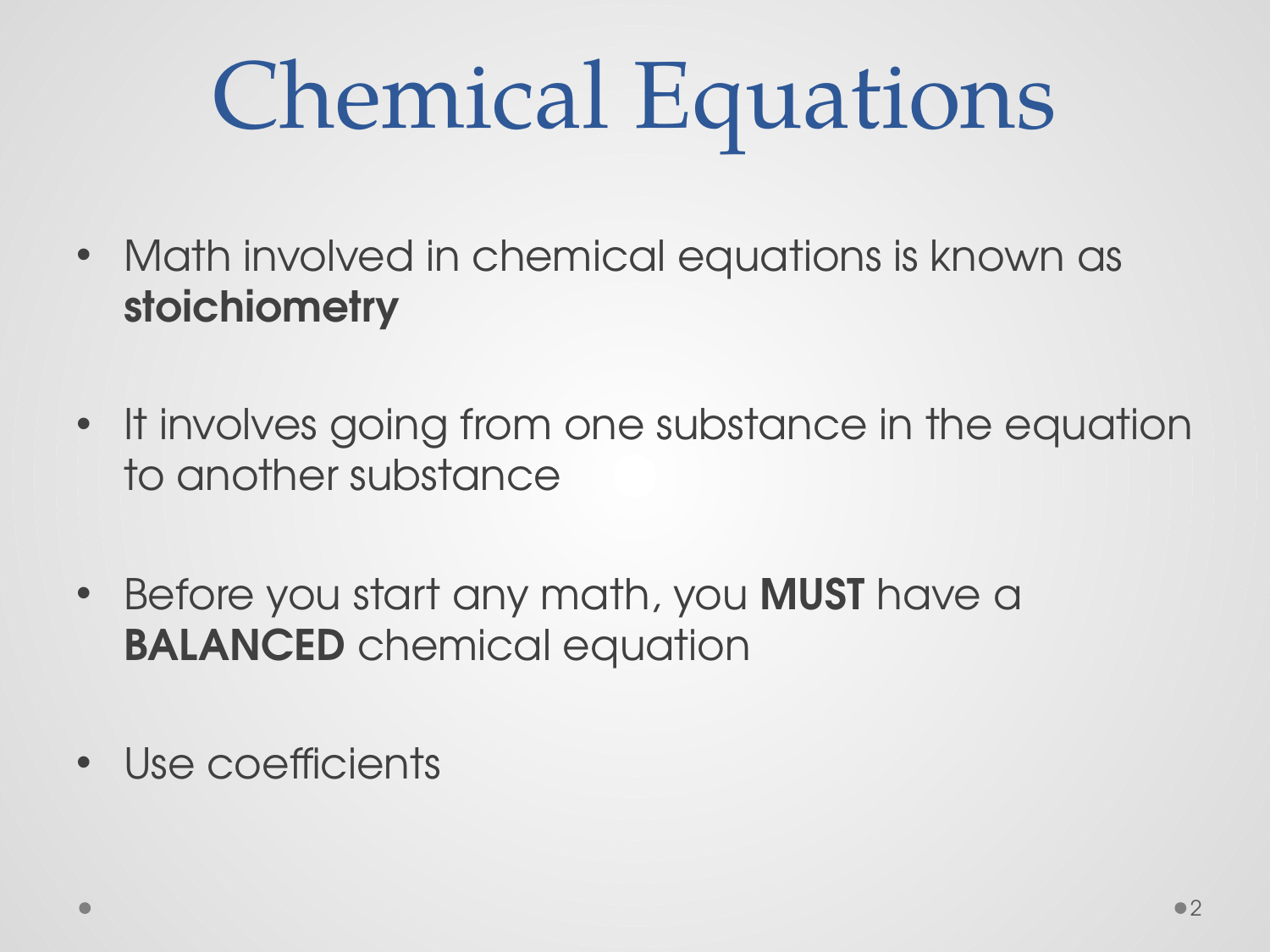

# Chemical Equations
Math involved in chemical equations is known as stoichiometry

It involves going from one substance in the equation to another substance

Before you start any math, you MUST have a BALANCED chemical equation

Use coefficients
2